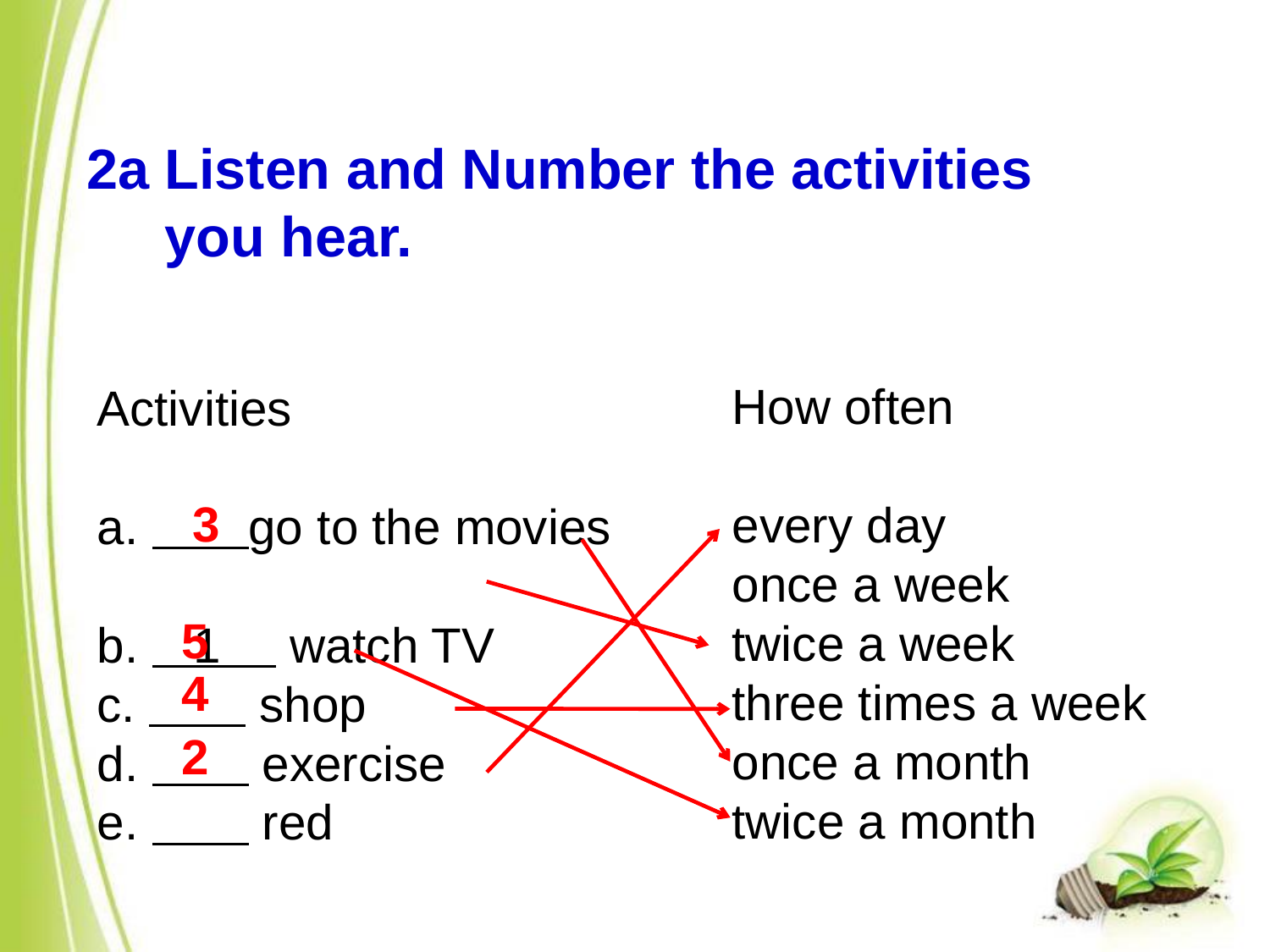

2a Listen and Number the activities
     you hear.

How often

every day
once a week
twice a week
three times a week
once a month
twice a month

Activities

a.        go to the movies
b.    1     watch TV
c.         shop
d.         exercise
e.         red
3
5
4
2